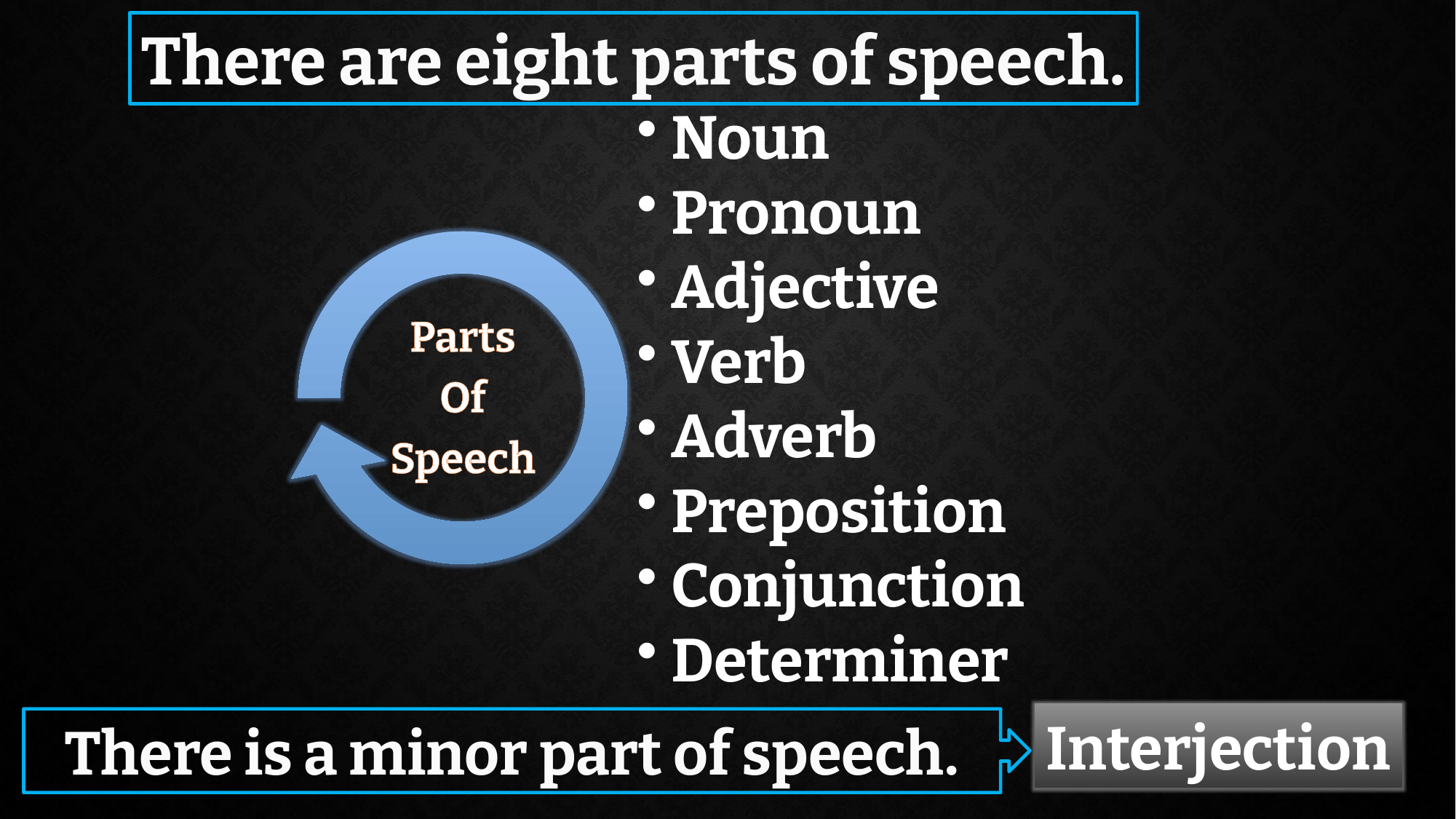

There are eight parts of speech.
Noun
Pronoun
Adjective
Verb
Adverb
Preposition
Conjunction
Determiner
Parts
Of
Speech
Interjection
There is a minor part of speech.